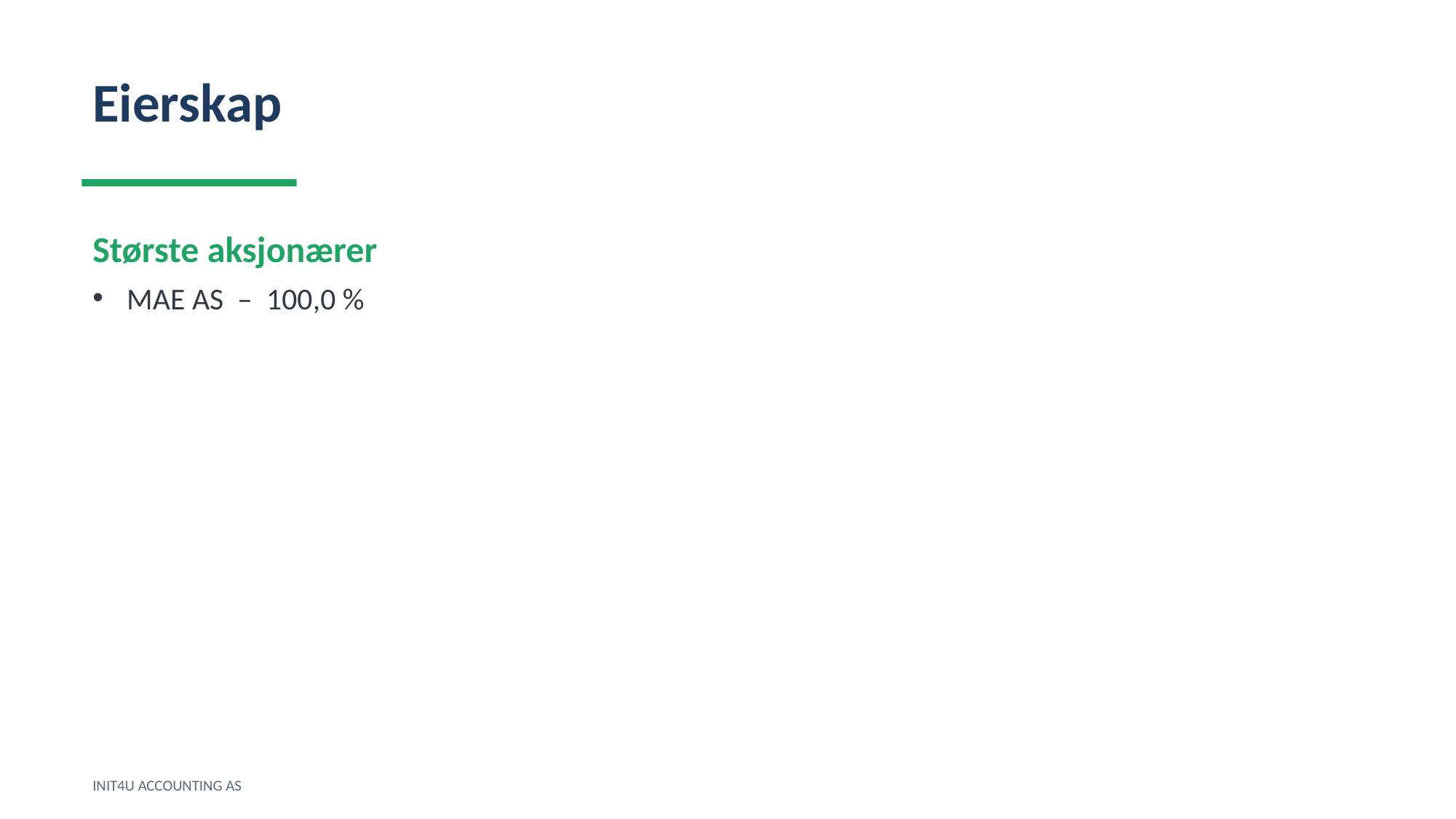

Eierskap

Største aksjonærer
MAE AS  –  100,0 %
INIT4U ACCOUNTING AS